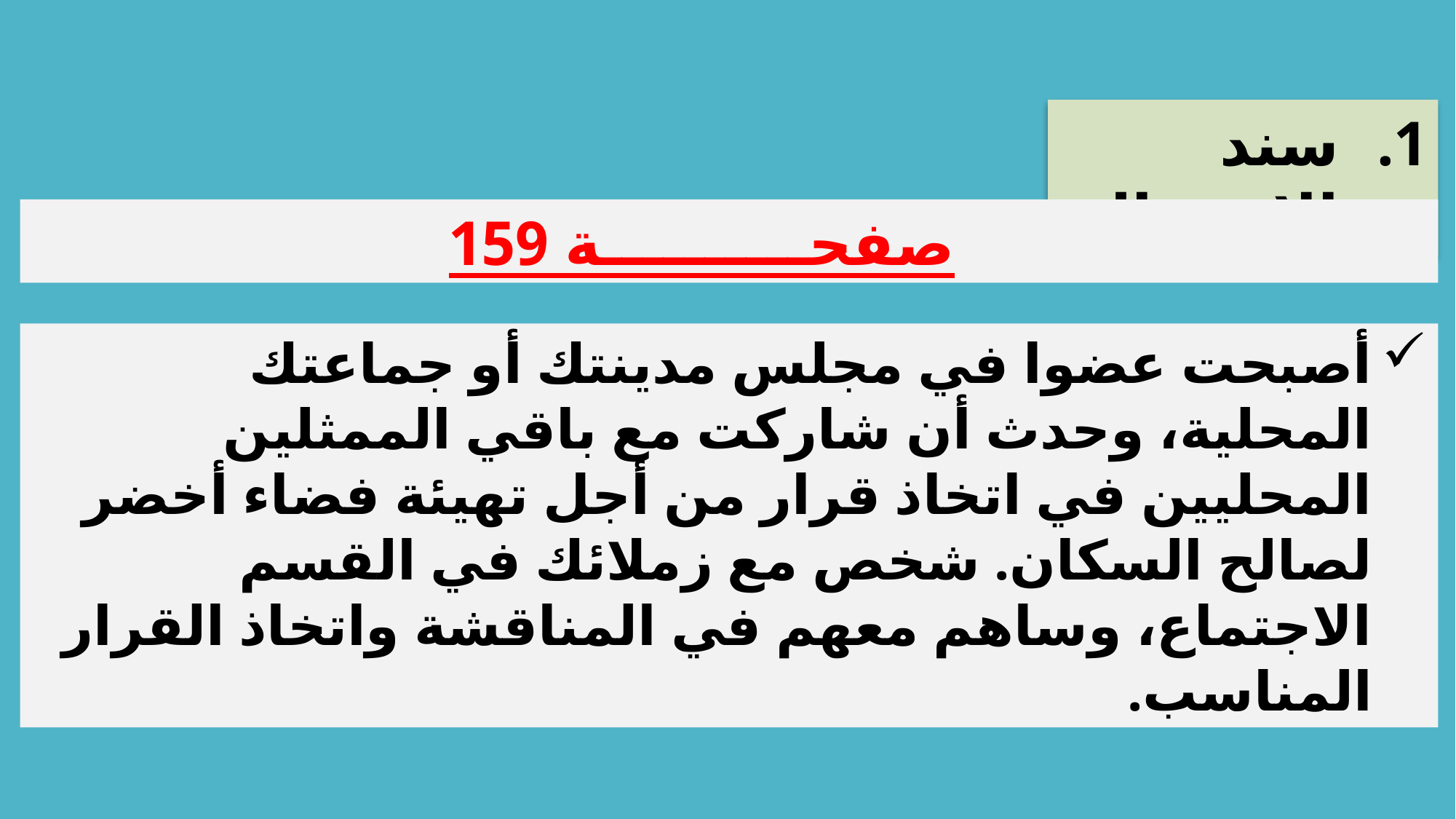

سند الاشتغال:
صفحــــــــــة 159
أصبحت عضوا في مجلس مدينتك أو جماعتك المحلية، وحدث أن شاركت مع باقي الممثلين المحليين في اتخاذ قرار من أجل تهيئة فضاء أخضر لصالح السكان. شخص مع زملائك في القسم الاجتماع، وساهم معهم في المناقشة واتخاذ القرار المناسب.